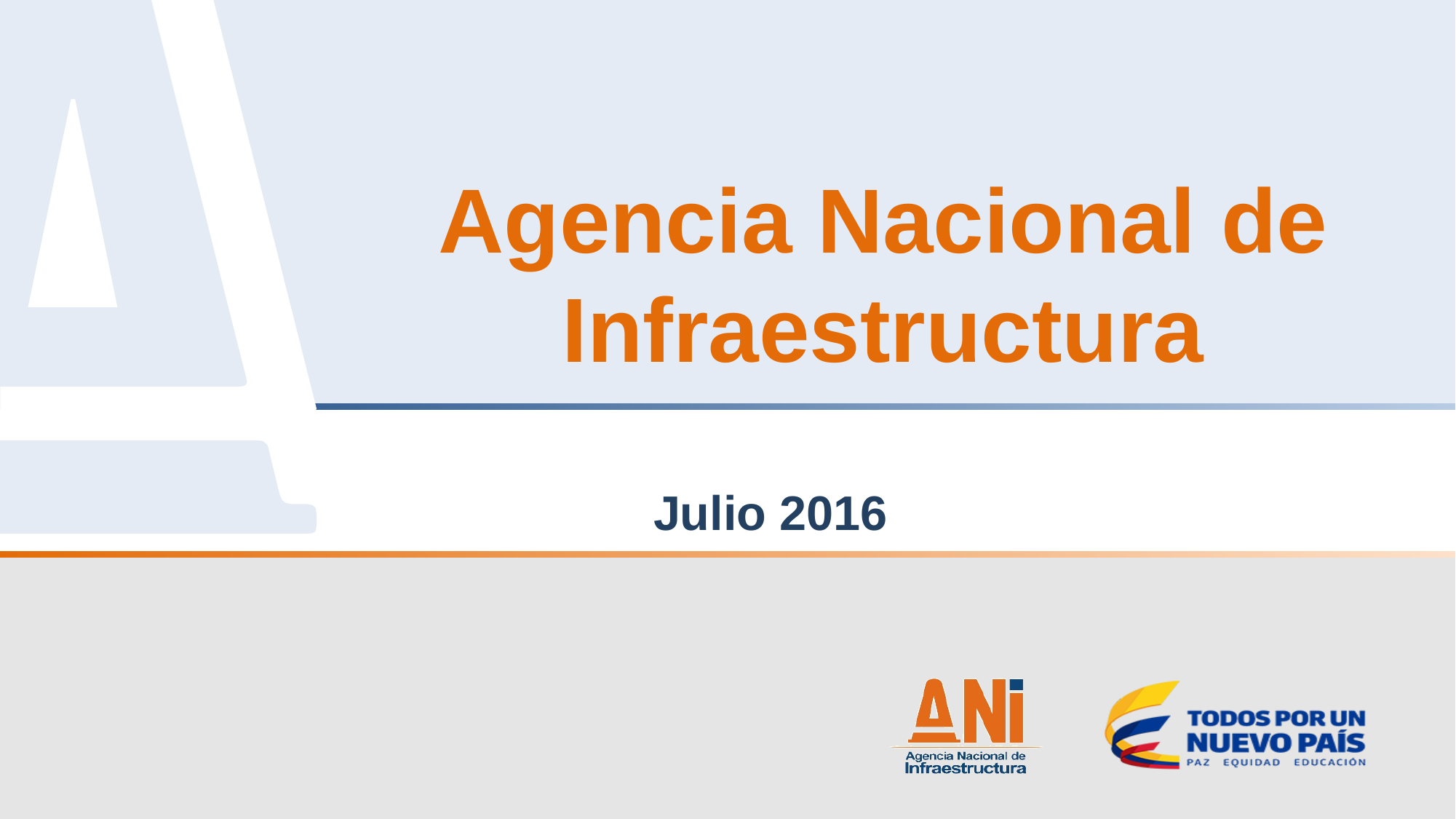

# Agencia Nacional de Infraestructura
Julio 2016